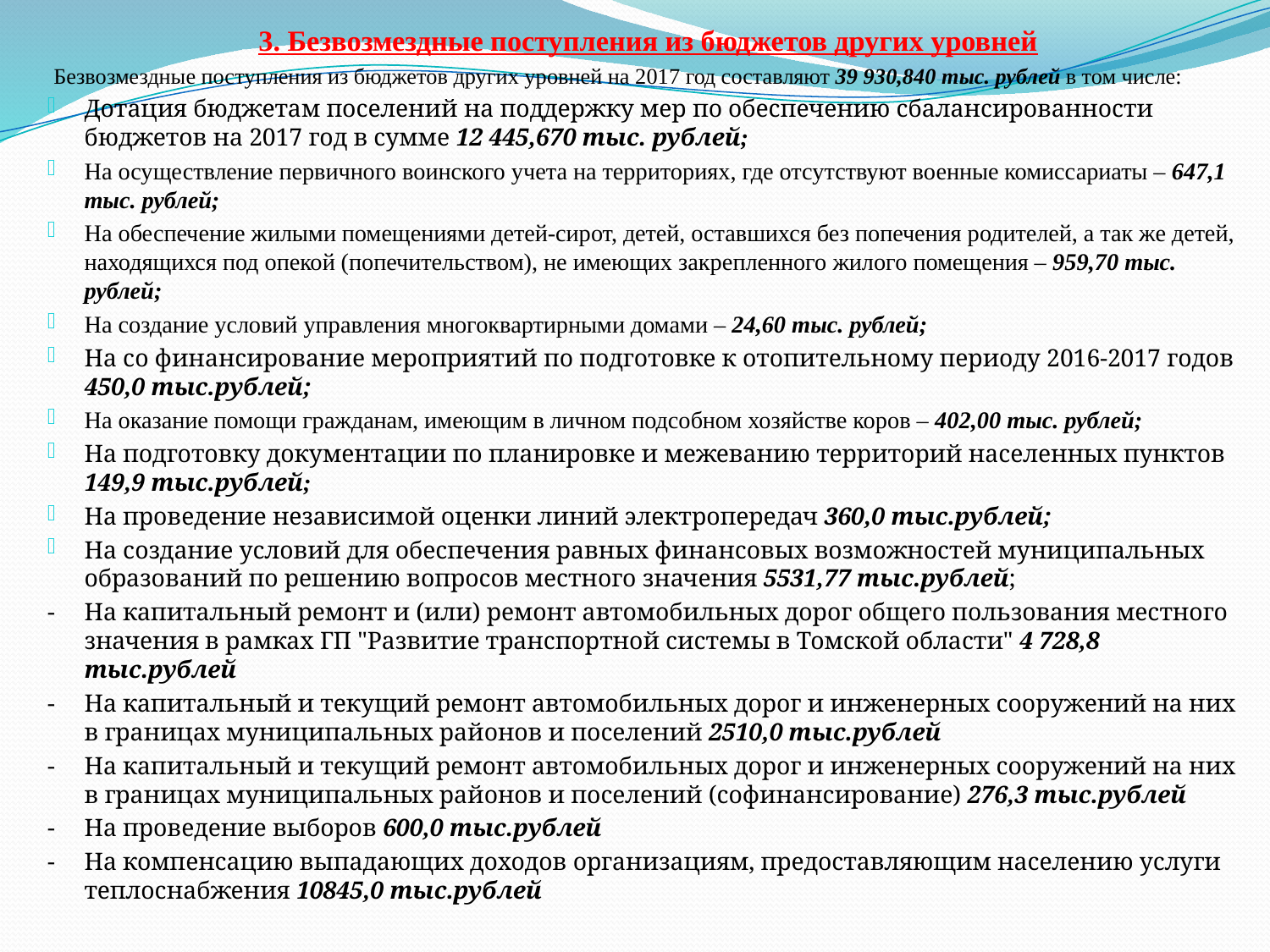

3. Безвозмездные поступления из бюджетов других уровней
Безвозмездные поступления из бюджетов других уровней на 2017 год составляют 39 930,840 тыс. рублей в том числе:
Дотация бюджетам поселений на поддержку мер по обеспечению сбалансированности бюджетов на 2017 год в сумме 12 445,670 тыс. рублей;
На осуществление первичного воинского учета на территориях, где отсутствуют военные комиссариаты – 647,1 тыс. рублей;
На обеспечение жилыми помещениями детей-сирот, детей, оставшихся без попечения родителей, а так же детей, находящихся под опекой (попечительством), не имеющих закрепленного жилого помещения – 959,70 тыс. рублей;
На создание условий управления многоквартирными домами – 24,60 тыс. рублей;
На со финансирование мероприятий по подготовке к отопительному периоду 2016-2017 годов 450,0 тыс.рублей;
На оказание помощи гражданам, имеющим в личном подсобном хозяйстве коров – 402,00 тыс. рублей;
На подготовку документации по планировке и межеванию территорий населенных пунктов  149,9 тыс.рублей;
На проведение независимой оценки линий электропередач 360,0 тыс.рублей;
На создание условий для обеспечения равных финансовых возможностей муниципальных образований по решению вопросов местного значения 5531,77 тыс.рублей;
-	На капитальный ремонт и (или) ремонт автомобильных дорог общего пользования местного значения в рамках ГП "Развитие транспортной системы в Томской области" 4 728,8 тыс.рублей
-	На капитальный и текущий ремонт автомобильных дорог и инженерных сооружений на них в границах муниципальных районов и поселений 2510,0 тыс.рублей
-	На капитальный и текущий ремонт автомобильных дорог и инженерных сооружений на них в границах муниципальных районов и поселений (софинансирование) 276,3 тыс.рублей
-	На проведение выборов 600,0 тыс.рублей
-	На компенсацию выпадающих доходов организациям, предоставляющим населению услуги теплоснабжения 10845,0 тыс.рублей